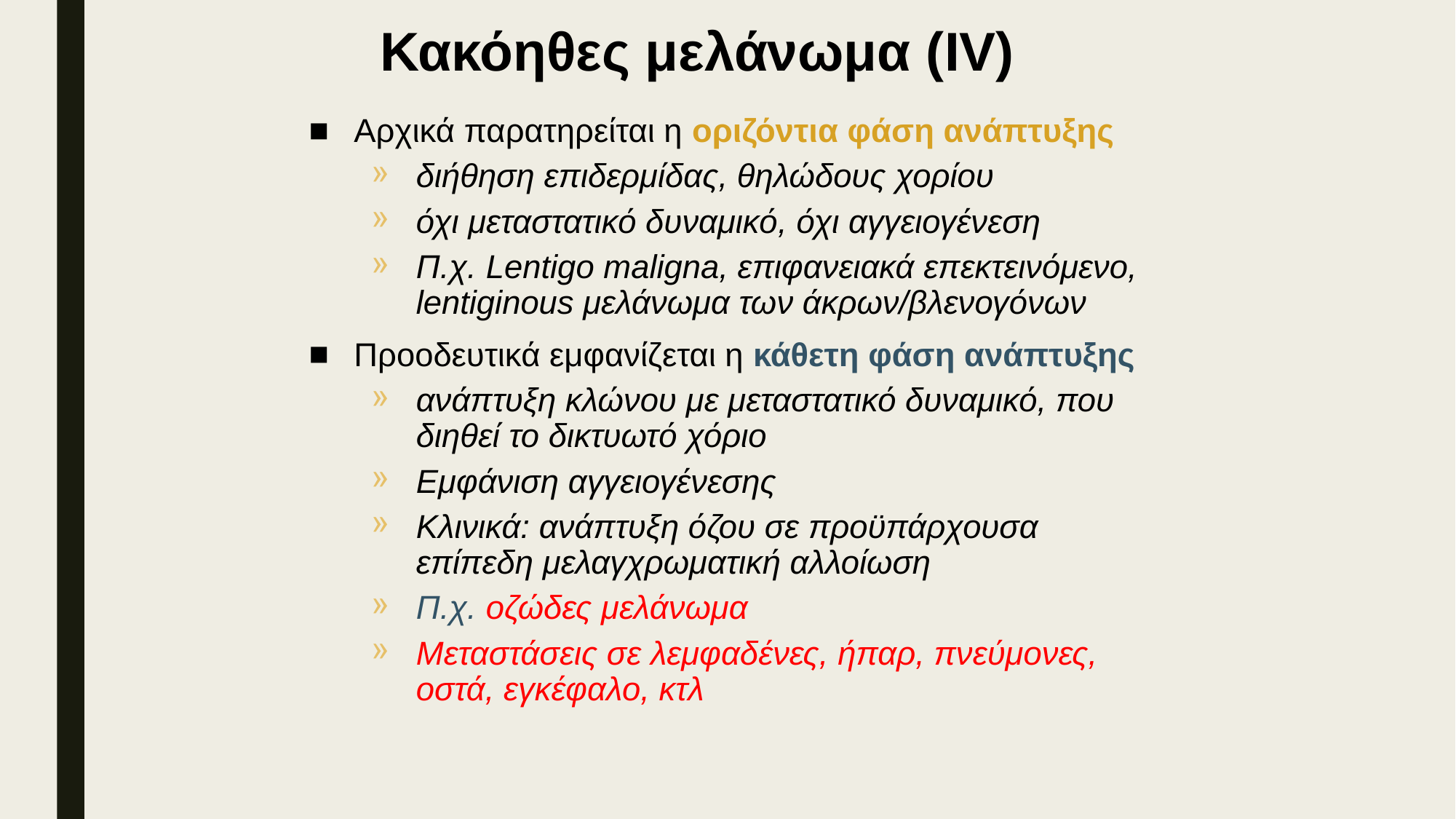

# Κακόηθες μελάνωμα (ΙV)
Αρχικά παρατηρείται η οριζόντια φάση ανάπτυξης
διήθηση επιδερμίδας, θηλώδους χορίου
όχι μεταστατικό δυναμικό, όχι αγγειογένεση
Π.χ. Lentigo maligna, επιφανειακά επεκτεινόμενο, lentiginous μελάνωμα των άκρων/βλενογόνων
Προοδευτικά εμφανίζεται η κάθετη φάση ανάπτυξης
ανάπτυξη κλώνου με μεταστατικό δυναμικό, που διηθεί το δικτυωτό χόριο
Εμφάνιση αγγειογένεσης
Κλινικά: ανάπτυξη όζου σε προϋπάρχουσα επίπεδη μελαγχρωματική αλλοίωση
Π.χ. οζώδες μελάνωμα
Μεταστάσεις σε λεμφαδένες, ήπαρ, πνεύμονες, οστά, εγκέφαλο, κτλ